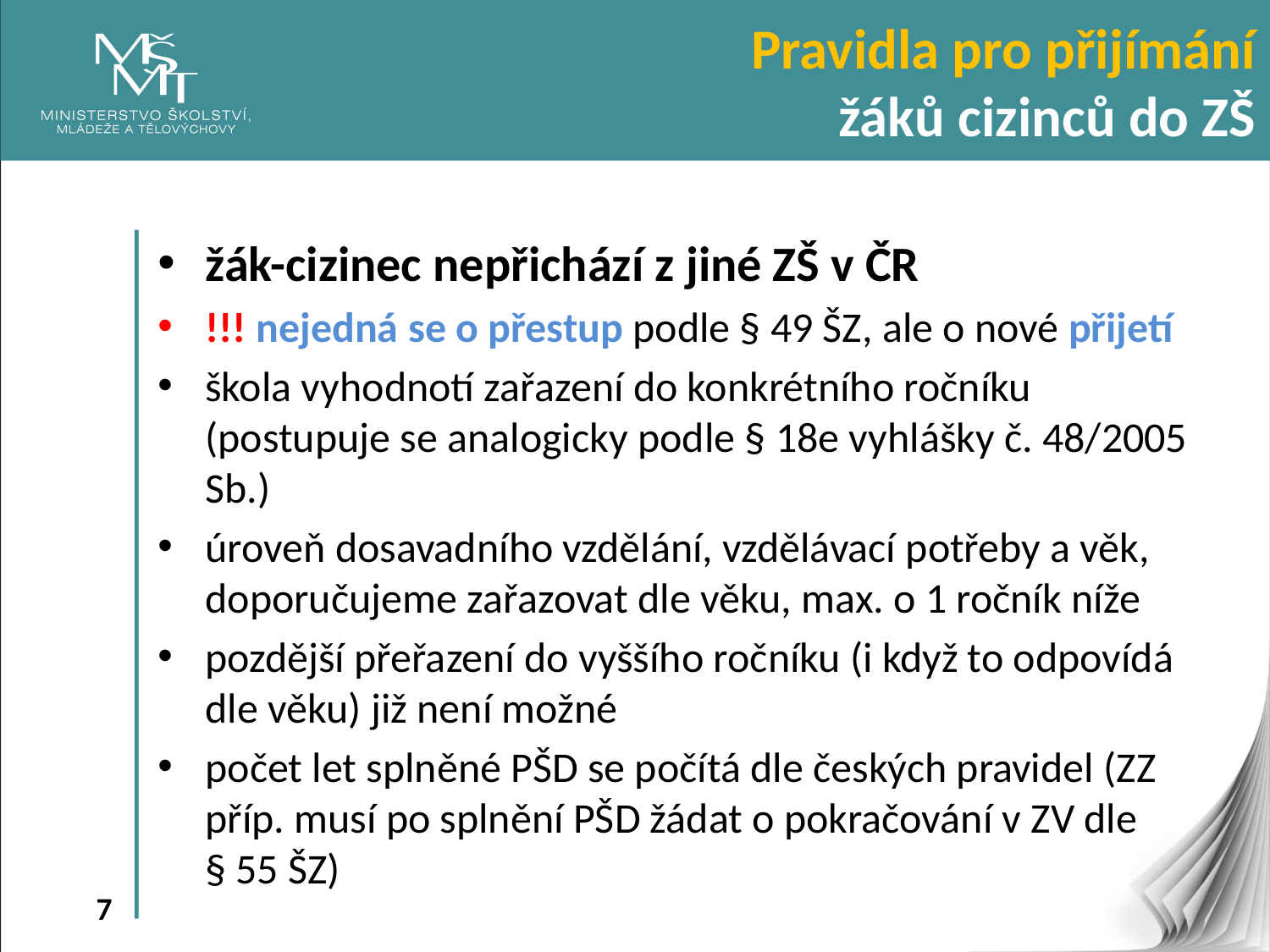

Pravidla pro přijímání
žáků cizinců do ZŠ
žák-cizinec nepřichází z jiné ZŠ v ČR
!!! nejedná se o přestup podle § 49 ŠZ, ale o nové přijetí
škola vyhodnotí zařazení do konkrétního ročníku (postupuje se analogicky podle § 18e vyhlášky č. 48/2005 Sb.)
úroveň dosavadního vzdělání, vzdělávací potřeby a věk, doporučujeme zařazovat dle věku, max. o 1 ročník níže
pozdější přeřazení do vyššího ročníku (i když to odpovídá dle věku) již není možné
počet let splněné PŠD se počítá dle českých pravidel (ZZ příp. musí po splnění PŠD žádat o pokračování v ZV dle
§ 55 ŠZ)